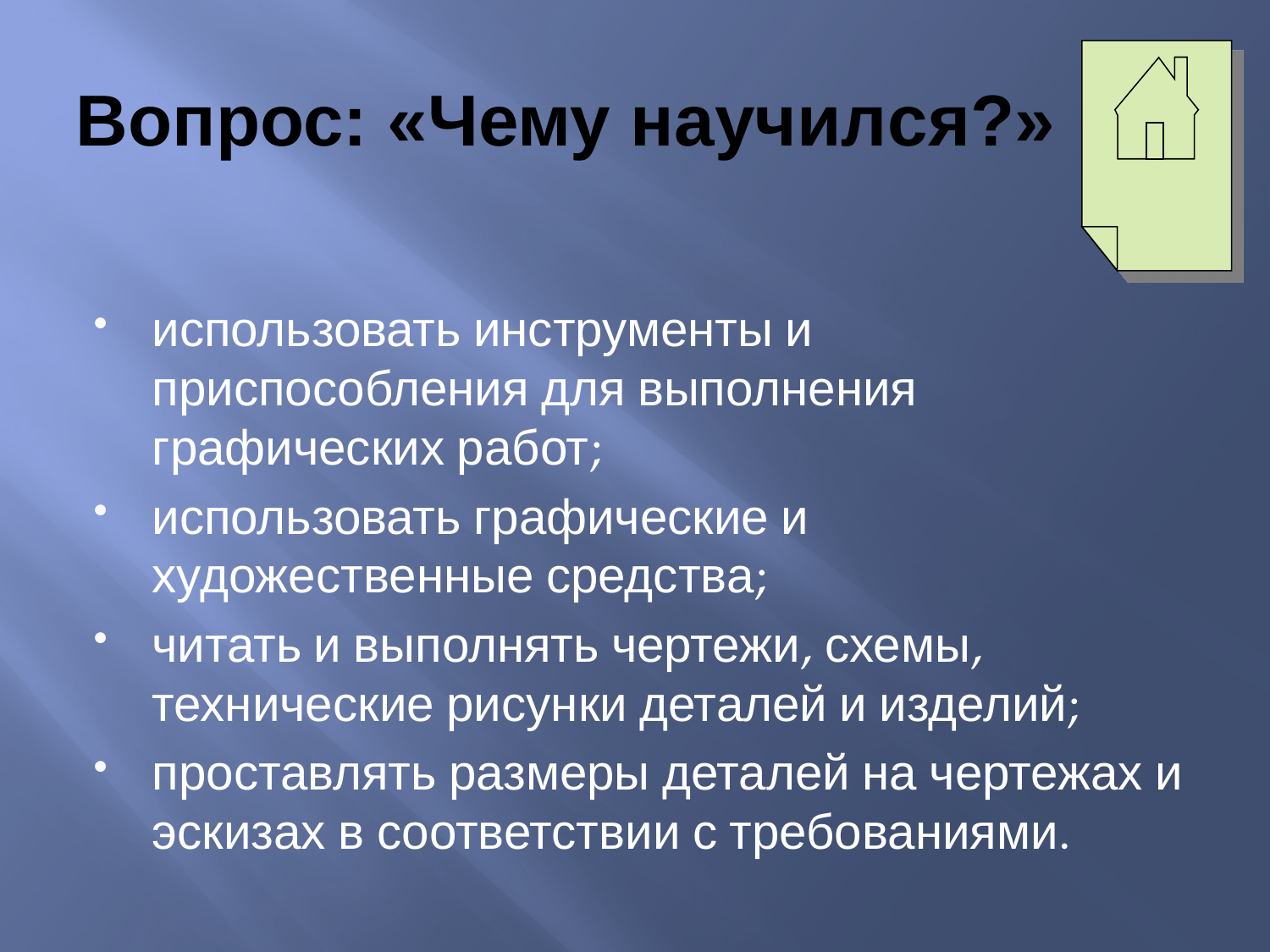

# Вопрос: «Чему научилcя?»

использовать инструменты и приспособления для выполнения графических работ;
использовать графические и художественные средства;
читать и выполнять чертежи, схемы, технические рисунки деталей и изделий;
проставлять размеры деталей на чертежах и эскизах в соответствии с требованиями.